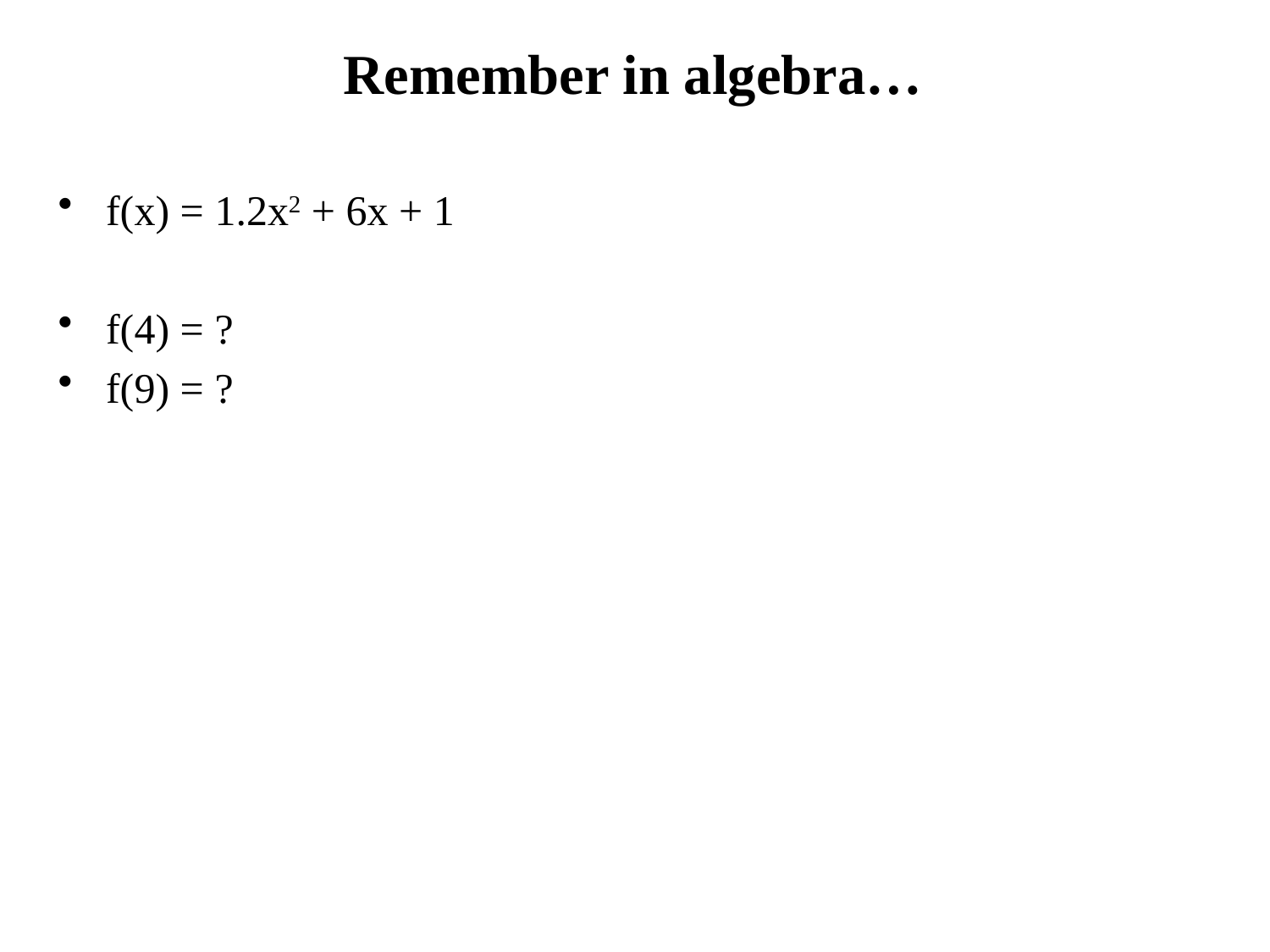

# Remember in algebra…
f(x) = 1.2x2 + 6x + 1

f(4) = ?
f(9) = ?